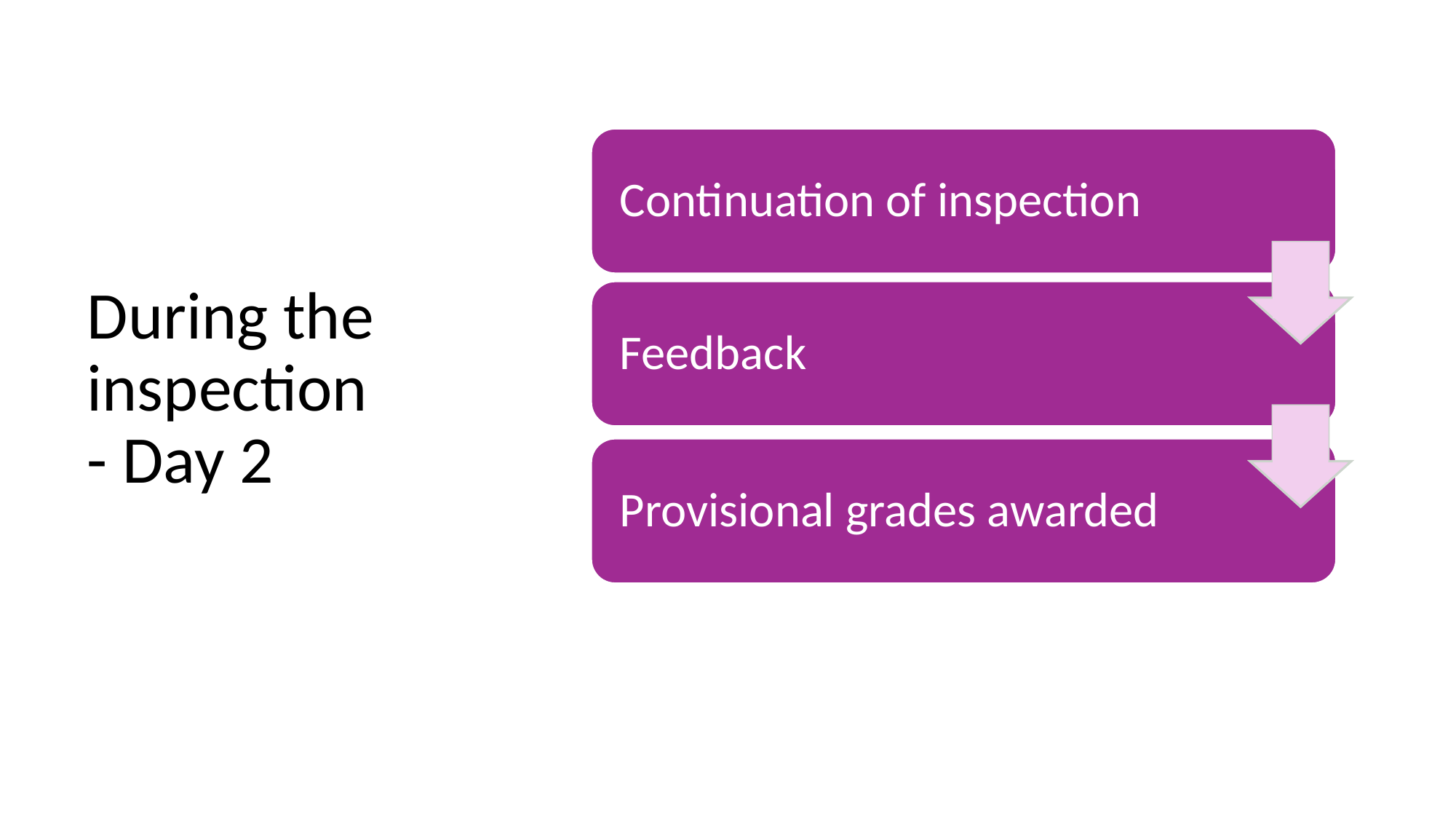

Feedback
Continuation of inspection
Provisional grades awarded
# During the inspection - Day 2